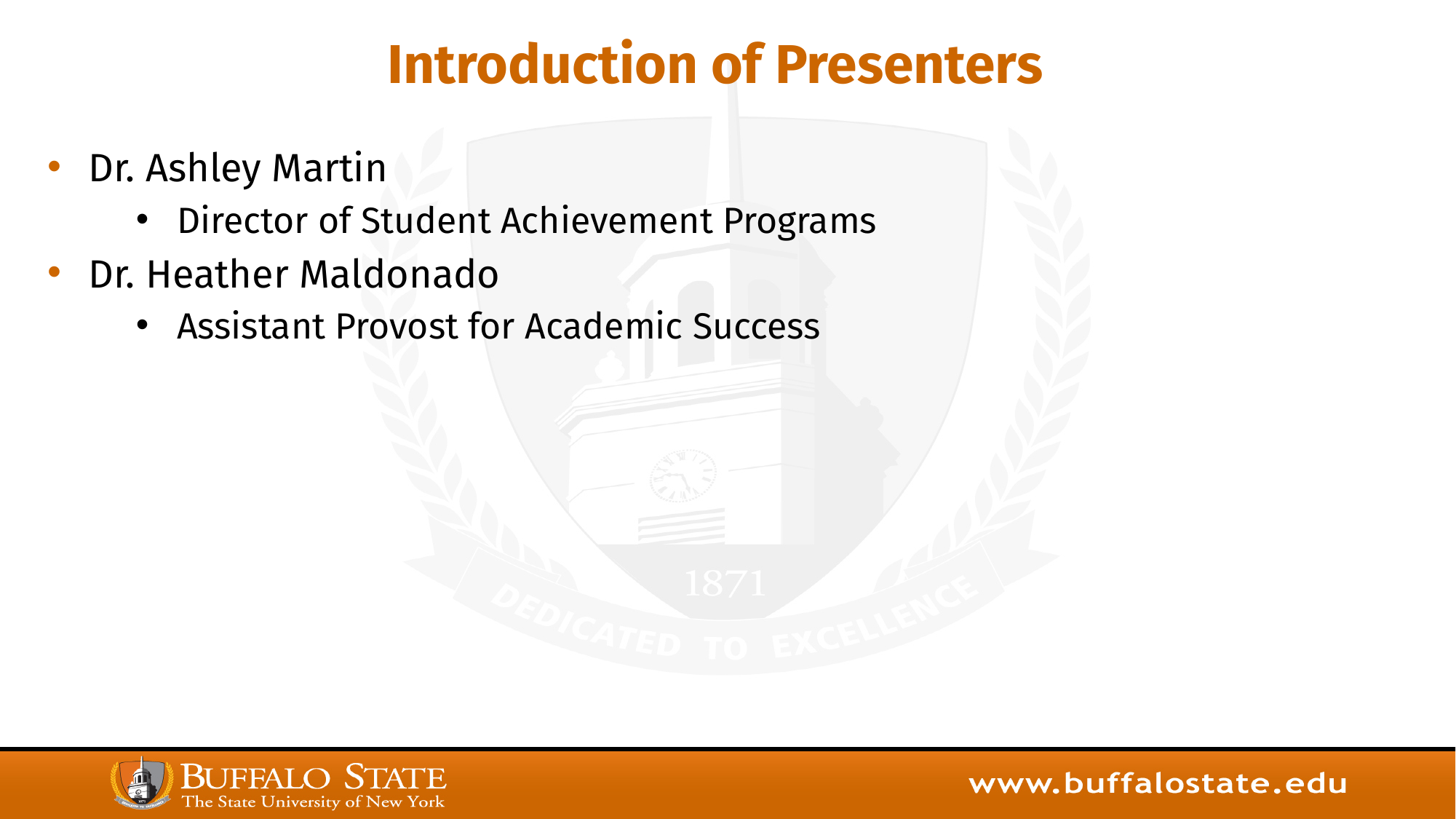

# Introduction of Presenters
Dr. Ashley Martin
Director of Student Achievement Programs
Dr. Heather Maldonado
Assistant Provost for Academic Success